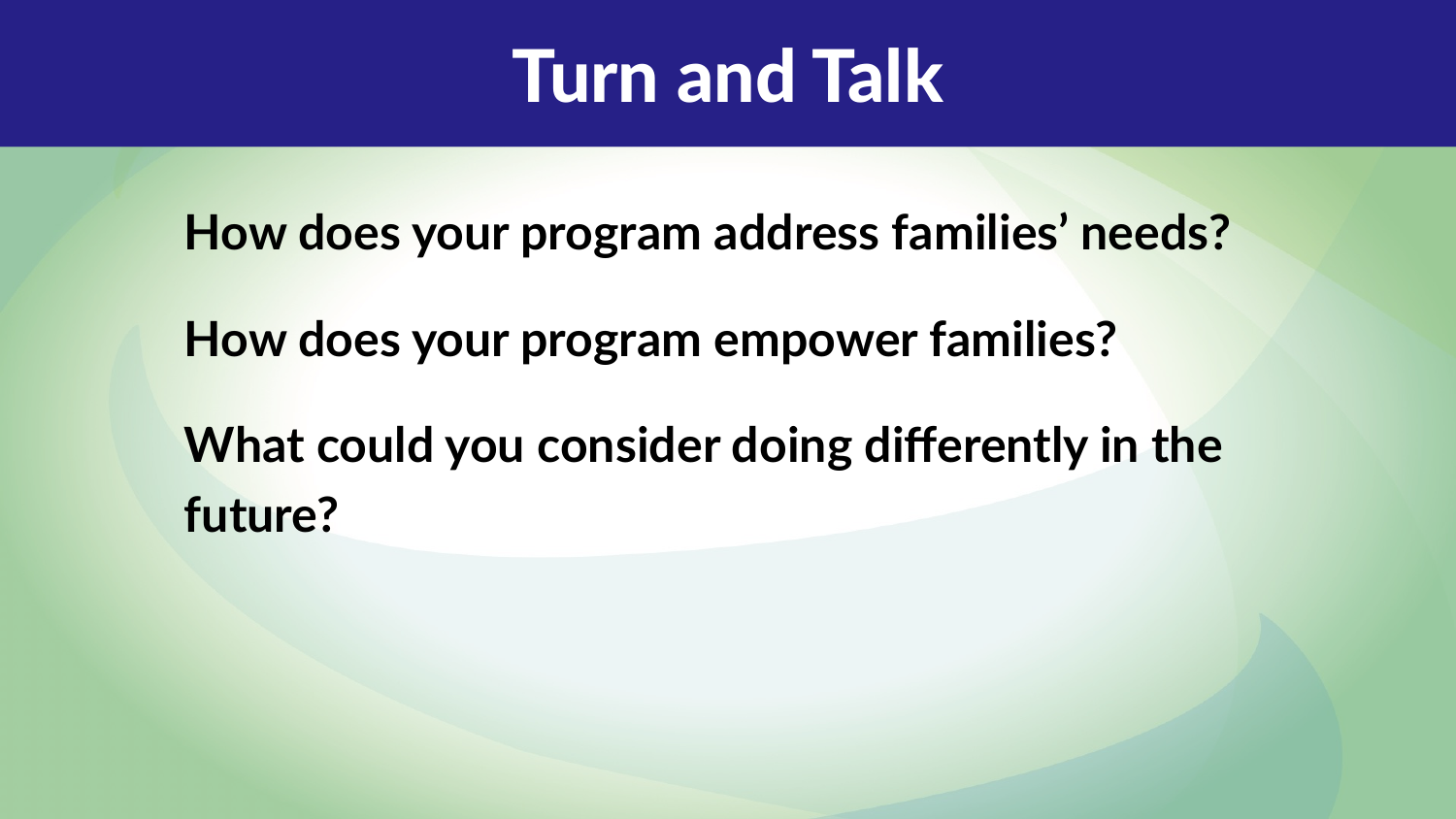

Turn and Talk
How does your program address families’ needs?
How does your program empower families?
What could you consider doing differently in the future?